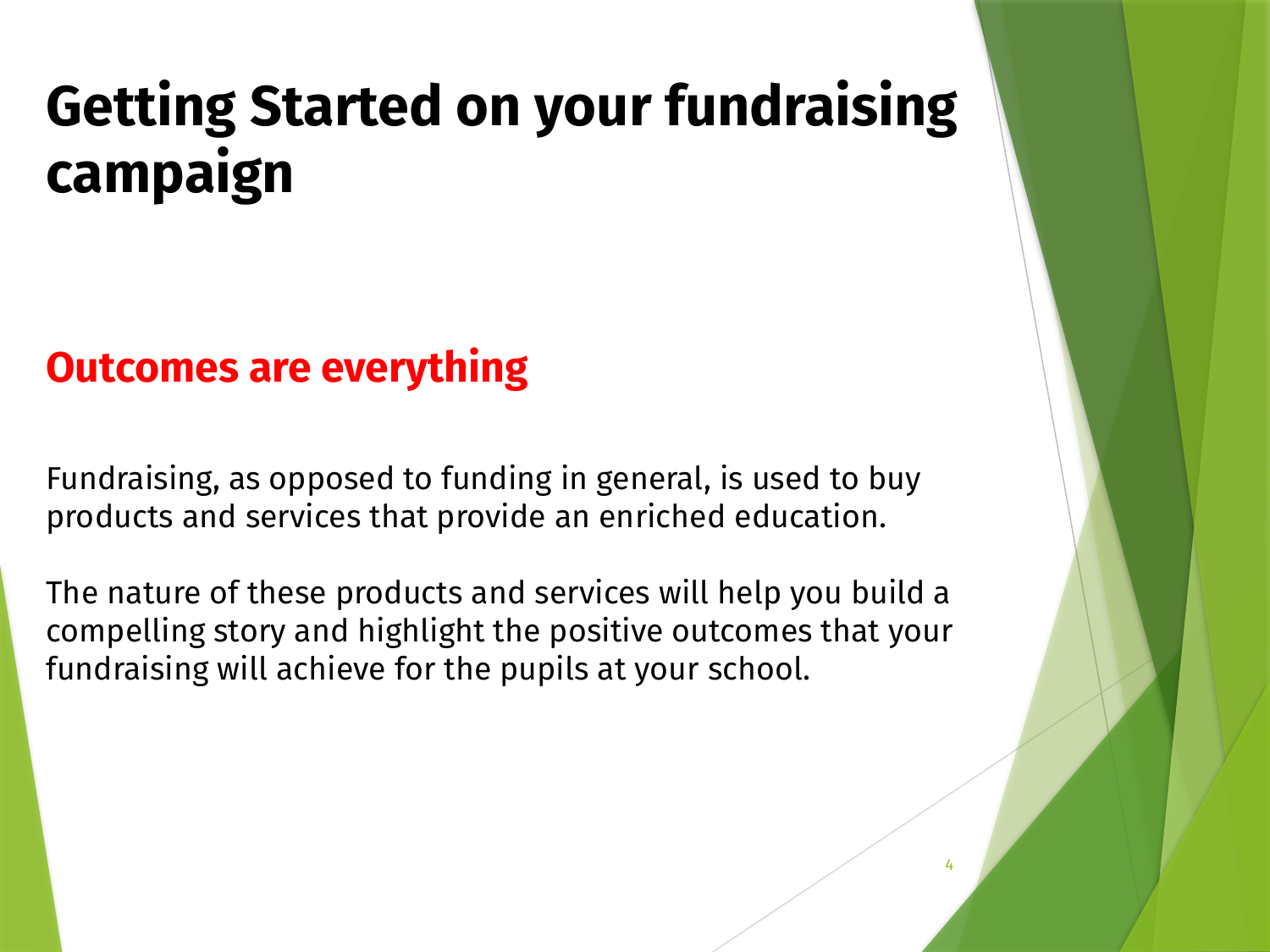

Getting Started on your fundraising campaign

Outcomes are everything

Fundraising, as opposed to funding in general, is used to buy products and services that provide an enriched education.

The nature of these products and services will help you build a compelling story and highlight the positive outcomes that your fundraising will achieve for the pupils at your school.

4